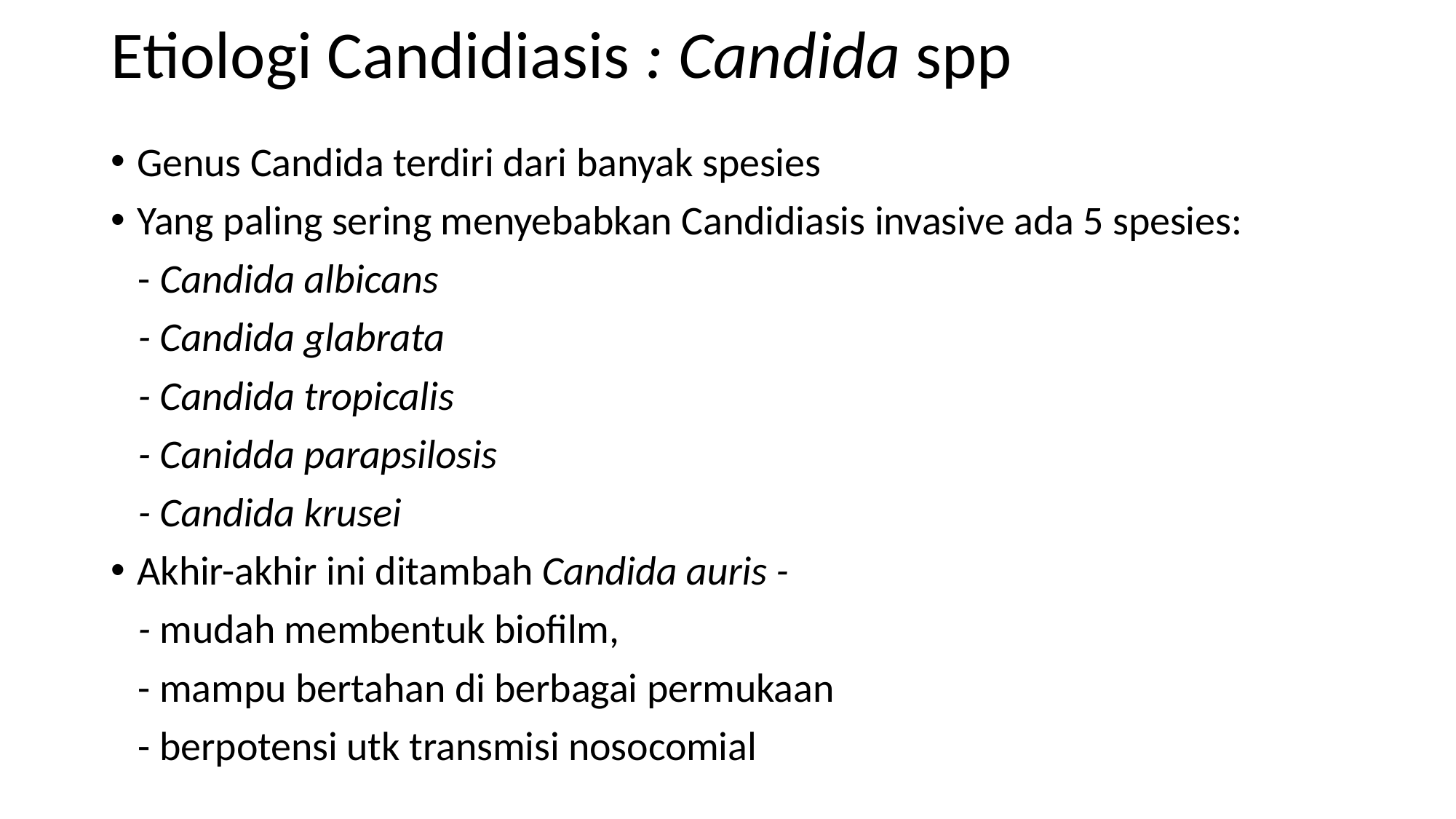

# Etiologi Candidiasis : Candida spp
Genus Candida terdiri dari banyak spesies
Yang paling sering menyebabkan Candidiasis invasive ada 5 spesies:
   - Candida albicans
   - Candida glabrata
   - Candida tropicalis
   - Canidda parapsilosis
   - Candida krusei
Akhir-akhir ini ditambah Candida auris -
   - mudah membentuk biofilm,
   - mampu bertahan di berbagai permukaan
   - berpotensi utk transmisi nosocomial